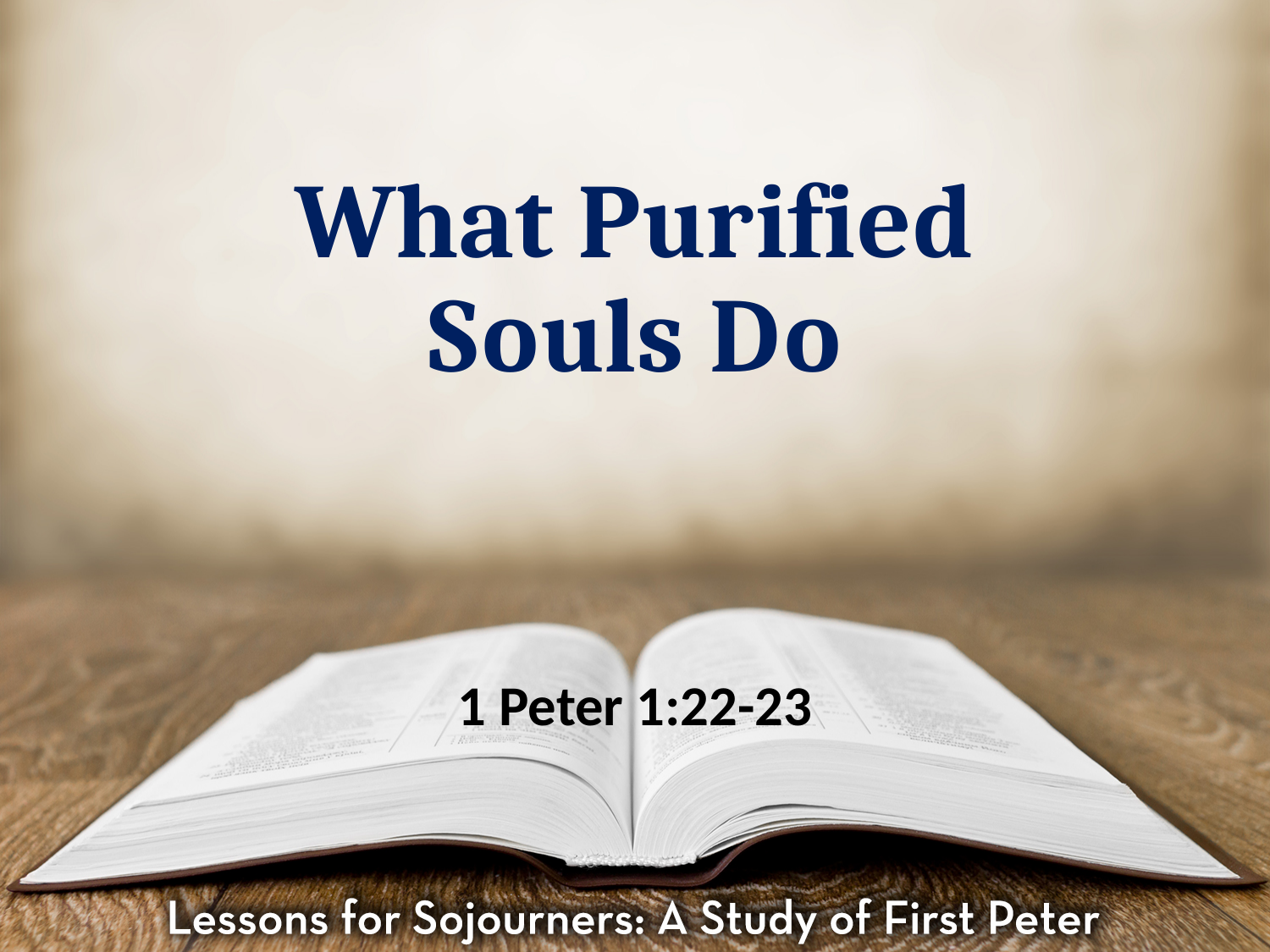

# What Purified Souls Do
1 Peter 1:22-23